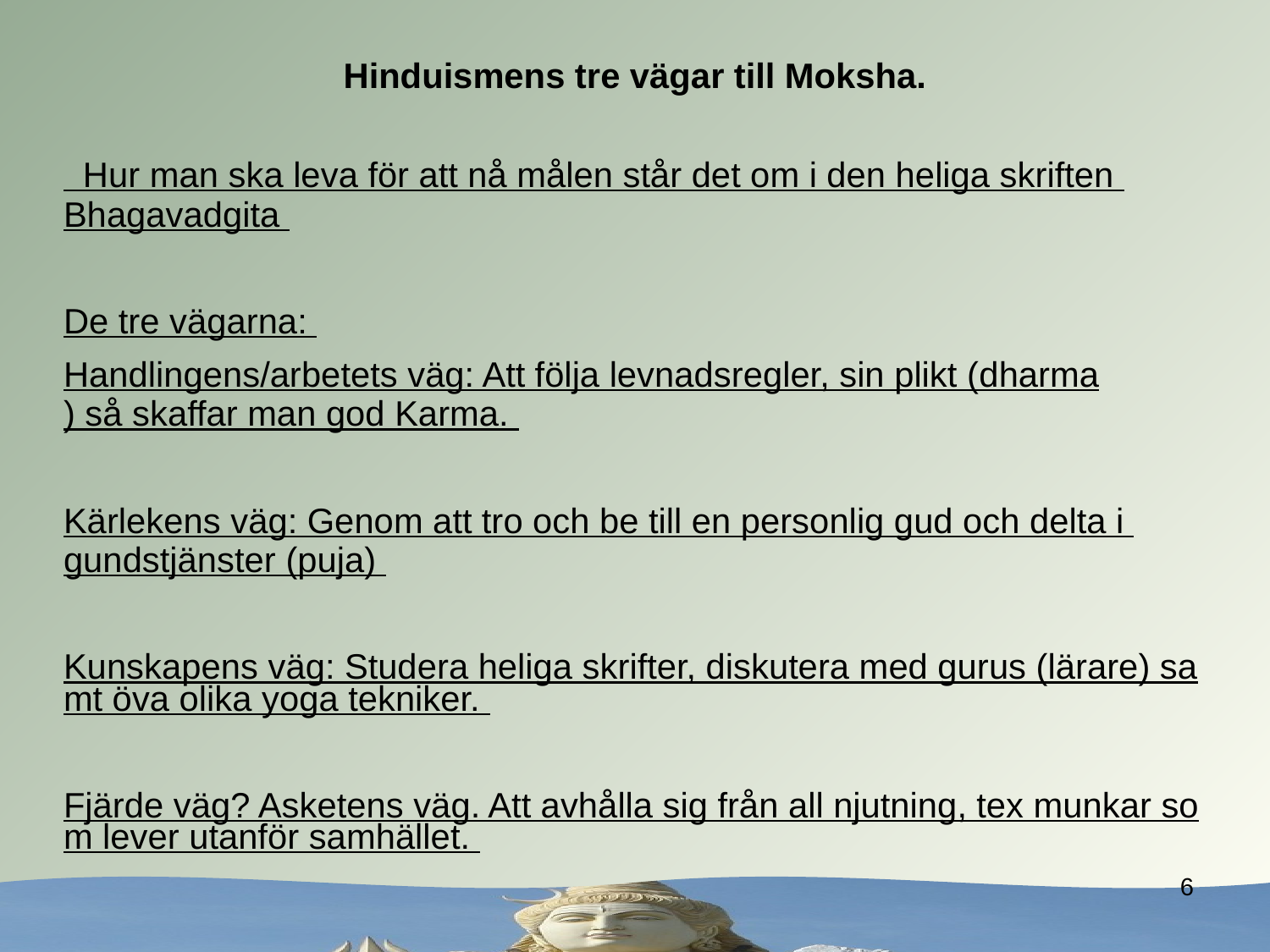

# Hinduismens tre vägar till Moksha.
  Hur man ska leva för att nå målen står det om i den heliga skriften Bhagavadgita

De tre vägarna:
Handlingens/arbetets väg: Att följa levnadsregler, sin plikt (dharma) så skaffar man god Karma.

Kärlekens väg: Genom att tro och be till en personlig gud och delta i gundstjänster (puja)

Kunskapens väg: Studera heliga skrifter, diskutera med gurus (lärare) samt öva olika yoga tekniker.

Fjärde väg? Asketens väg. Att avhålla sig från all njutning, tex munkar som lever utanför samhället.

6